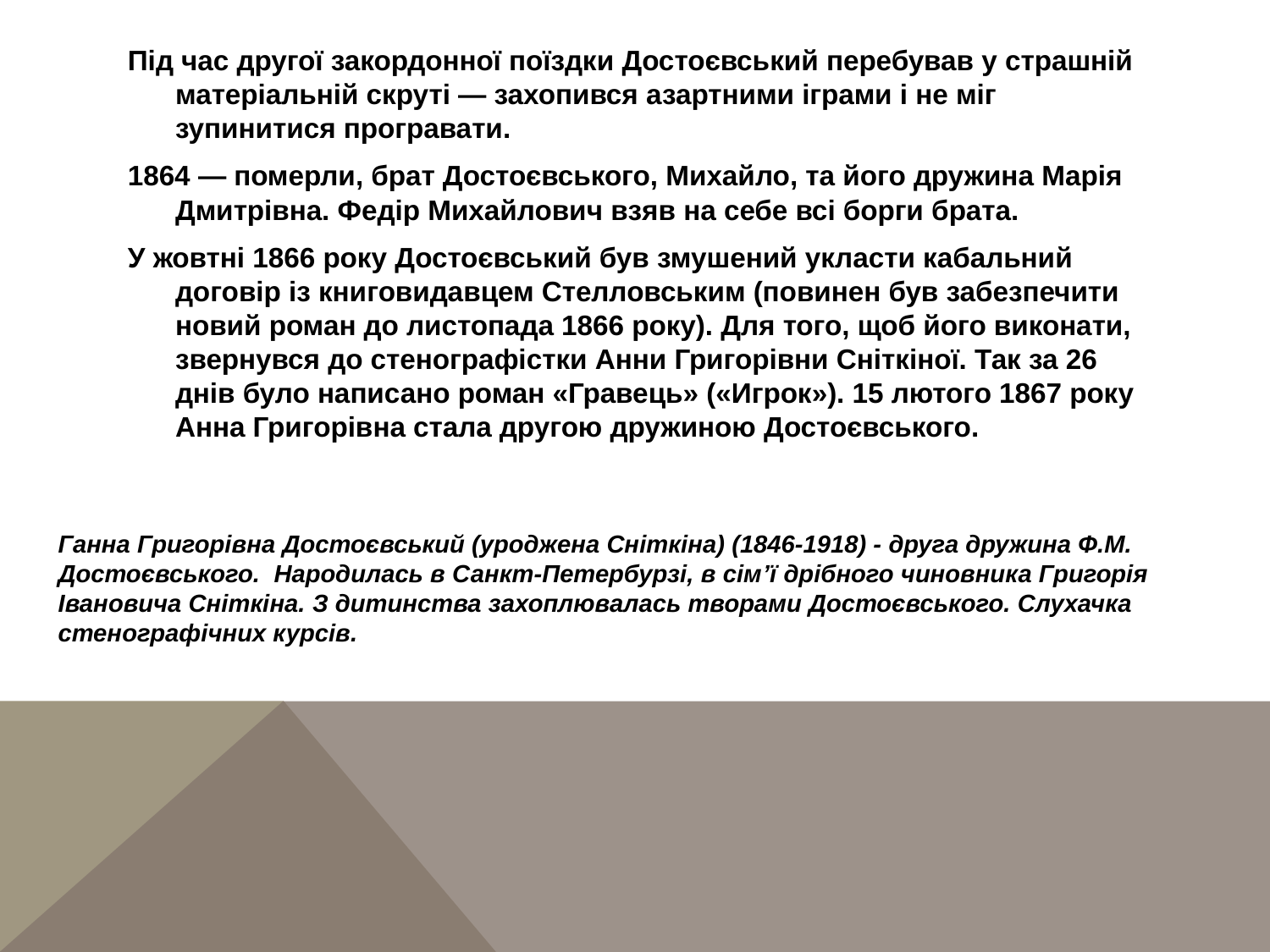

Під час другої закордонної поїздки Достоєвський перебував у страшній матеріальній скруті — захопився азартними іграми і не міг зупинитися програвати.
1864 — померли, брат Достоєвського, Михайло, та його дружина Марія Дмитрівна. Федір Михайлович взяв на себе всі борги брата.
У жовтні 1866 року Достоєвський був змушений укласти кабальний договір із книговидавцем Стелловським (повинен був забезпечити новий роман до листопада 1866 року). Для того, щоб його виконати, звернувся до стенографістки Анни Григорівни Сніткіної. Так за 26 днів було написано роман «Гравець» («Игрок»). 15 лютого 1867 року Анна Григорівна стала другою дружиною Достоєвського.

Ганна Григорівна Достоєвський (уроджена Сніткіна) (1846-1918) - друга дружина Ф.М. Достоєвського.  Народилась в Санкт-Петербурзі, в сім’ї дрібного чиновника Григорія Івановича Сніткіна. З дитинства захоплювалась творами Достоєвського. Слухачка стенографічних курсів.